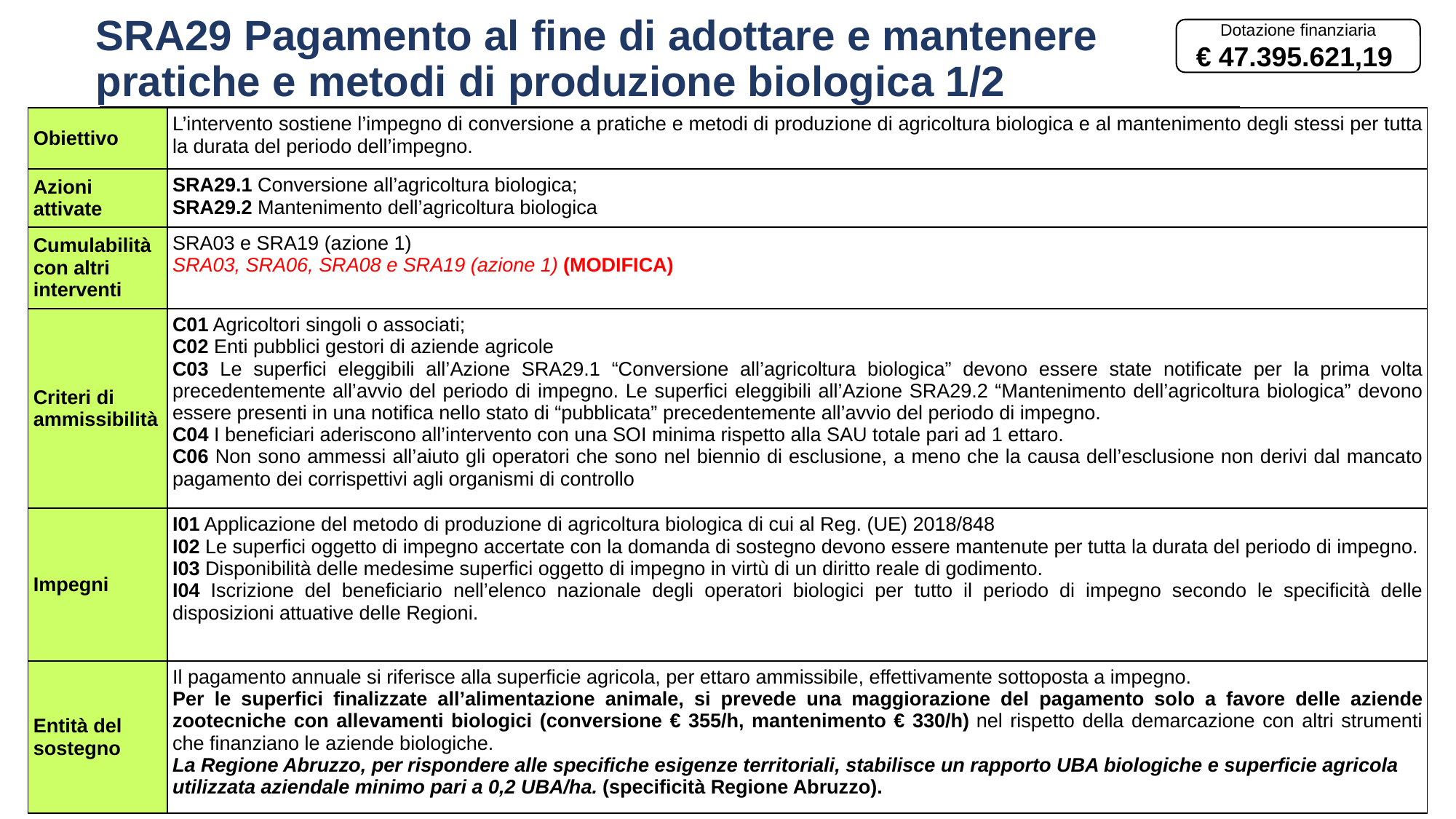

Dotazione finanziaria
€ 47.395.621,19
SRA29 Pagamento al fine di adottare e mantenere
pratiche e metodi di produzione biologica 1/2
| Obiettivo | L’intervento sostiene l’impegno di conversione a pratiche e metodi di produzione di agricoltura biologica e al mantenimento degli stessi per tutta la durata del periodo dell’impegno. |
| --- | --- |
| Azioni attivate | SRA29.1 Conversione all’agricoltura biologica; SRA29.2 Mantenimento dell’agricoltura biologica |
| Cumulabilità con altri interventi | SRA03 e SRA19 (azione 1) SRA03, SRA06, SRA08 e SRA19 (azione 1) (MODIFICA) |
| Criteri di ammissibilità | C01 Agricoltori singoli o associati; C02 Enti pubblici gestori di aziende agricole C03 Le superfici eleggibili all’Azione SRA29.1 “Conversione all’agricoltura biologica” devono essere state notificate per la prima volta precedentemente all’avvio del periodo di impegno. Le superfici eleggibili all’Azione SRA29.2 “Mantenimento dell’agricoltura biologica” devono essere presenti in una notifica nello stato di “pubblicata” precedentemente all’avvio del periodo di impegno. C04 I beneficiari aderiscono all’intervento con una SOI minima rispetto alla SAU totale pari ad 1 ettaro. C06 Non sono ammessi all’aiuto gli operatori che sono nel biennio di esclusione, a meno che la causa dell’esclusione non derivi dal mancato pagamento dei corrispettivi agli organismi di controllo |
| Impegni | I01 Applicazione del metodo di produzione di agricoltura biologica di cui al Reg. (UE) 2018/848 I02 Le superfici oggetto di impegno accertate con la domanda di sostegno devono essere mantenute per tutta la durata del periodo di impegno. I03 Disponibilità delle medesime superfici oggetto di impegno in virtù di un diritto reale di godimento. I04 Iscrizione del beneficiario nell’elenco nazionale degli operatori biologici per tutto il periodo di impegno secondo le specificità delle disposizioni attuative delle Regioni. |
| Entità del sostegno | Il pagamento annuale si riferisce alla superficie agricola, per ettaro ammissibile, effettivamente sottoposta a impegno. Per le superfici finalizzate all’alimentazione animale, si prevede una maggiorazione del pagamento solo a favore delle aziende zootecniche con allevamenti biologici (conversione € 355/h, mantenimento € 330/h) nel rispetto della demarcazione con altri strumenti che finanziano le aziende biologiche. La Regione Abruzzo, per rispondere alle specifiche esigenze territoriali, stabilisce un rapporto UBA biologiche e superficie agricola utilizzata aziendale minimo pari a 0,2 UBA/ha. (specificità Regione Abruzzo). |